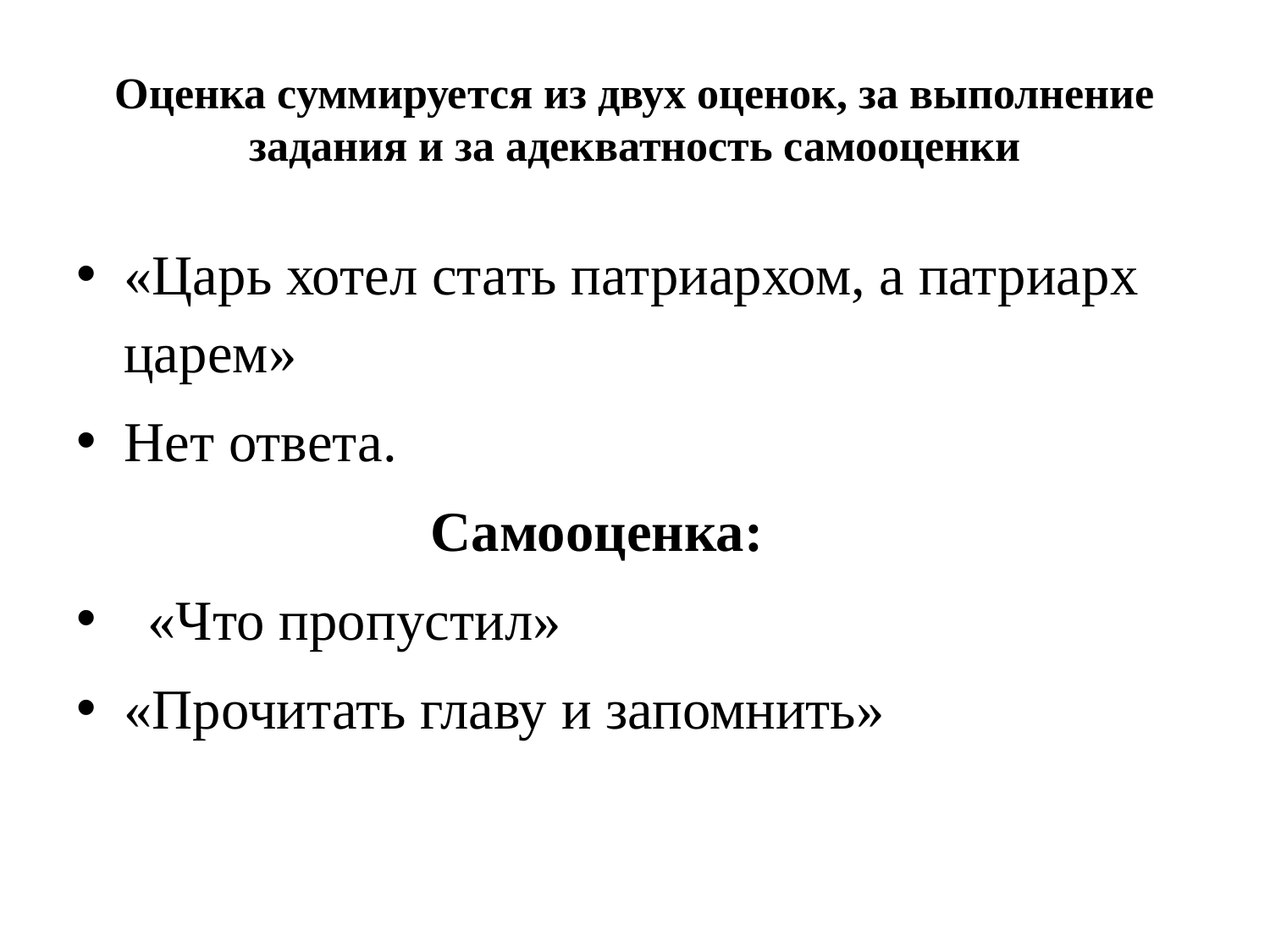

# Оценка суммируется из двух оценок, за выполнение задания и за адекватность самооценки
«Царь хотел стать патриархом, а патриарх царем»
Нет ответа.
                         Самооценка:
  «Что пропустил»
«Прочитать главу и запомнить»